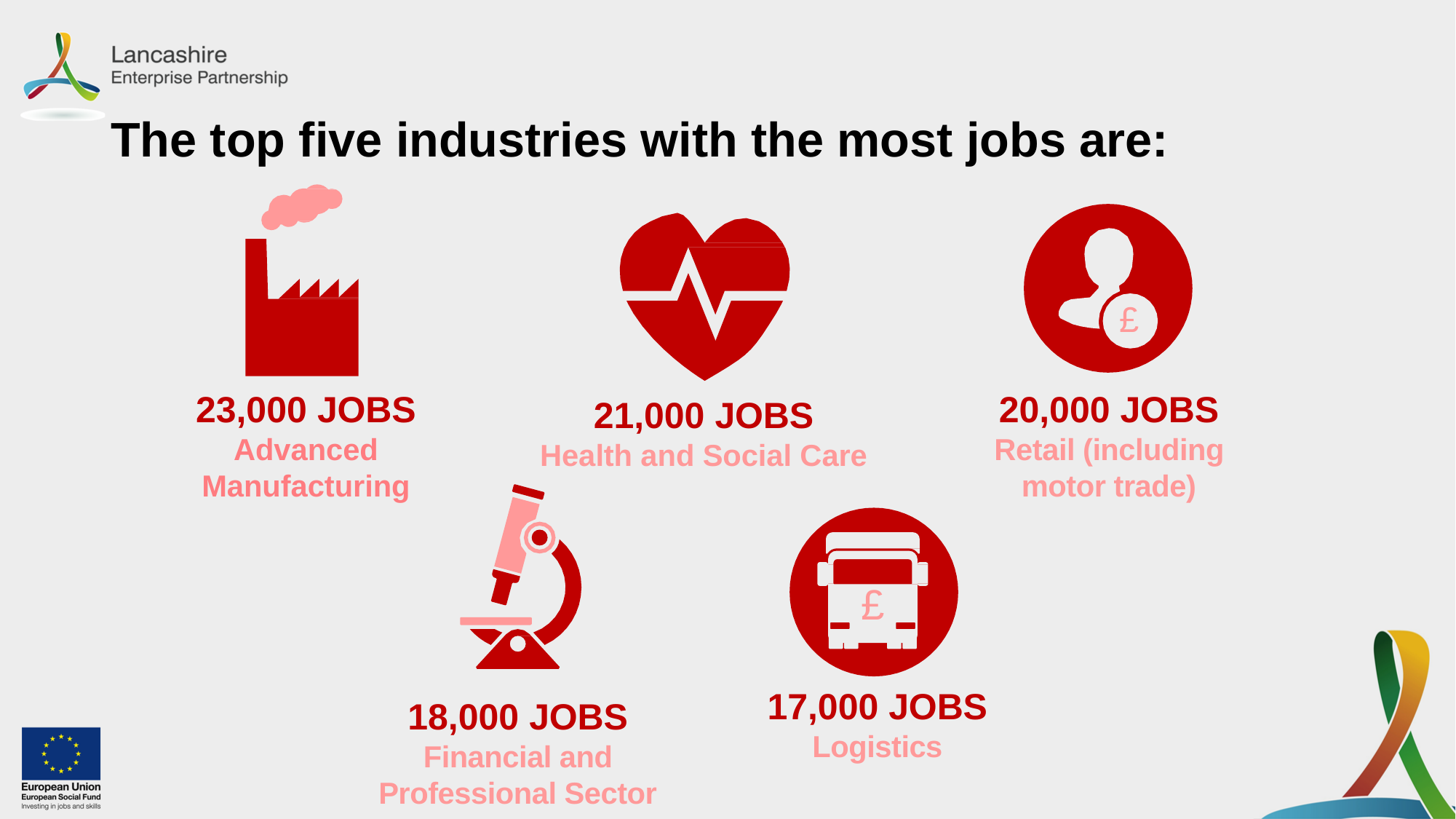

The top five industries with the most jobs are:

£

20,000 JOBS
Retail (including motor trade)
23,000 JOBS
Advanced Manufacturing
21,000 JOBS
Health and Social Care

£

17,000 JOBS
Logistics
18,000 JOBS
Financial and Professional Sector